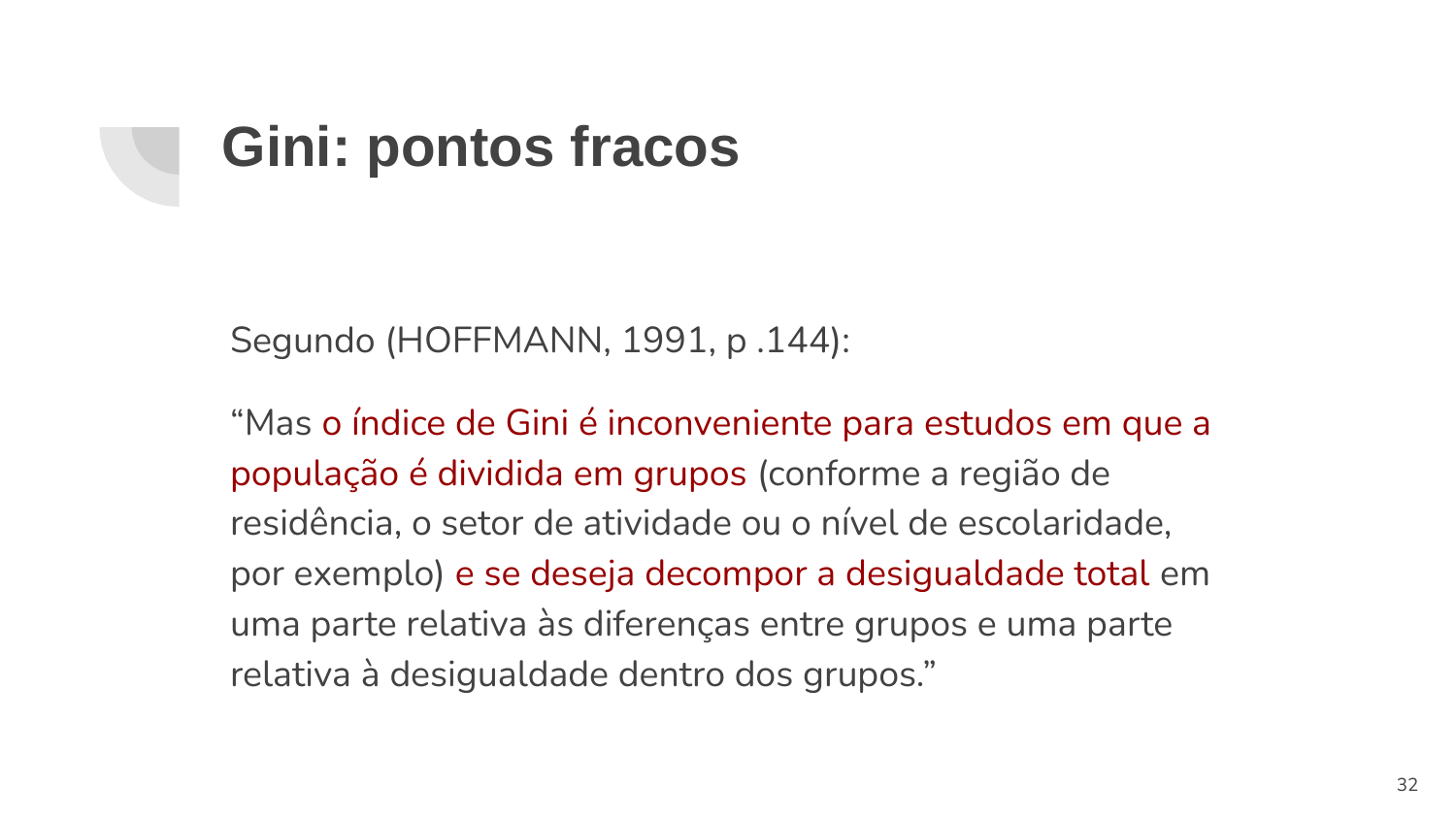

# Gini: pontos fracos
Segundo (HOFFMANN, 1991, p .144):
“Mas o índice de Gini é inconveniente para estudos em que a população é dividida em grupos (conforme a região de residência, o setor de atividade ou o nível de escolaridade, por exemplo) e se deseja decompor a desigualdade total em uma parte relativa às diferenças entre grupos e uma parte relativa à desigualdade dentro dos grupos.”

32